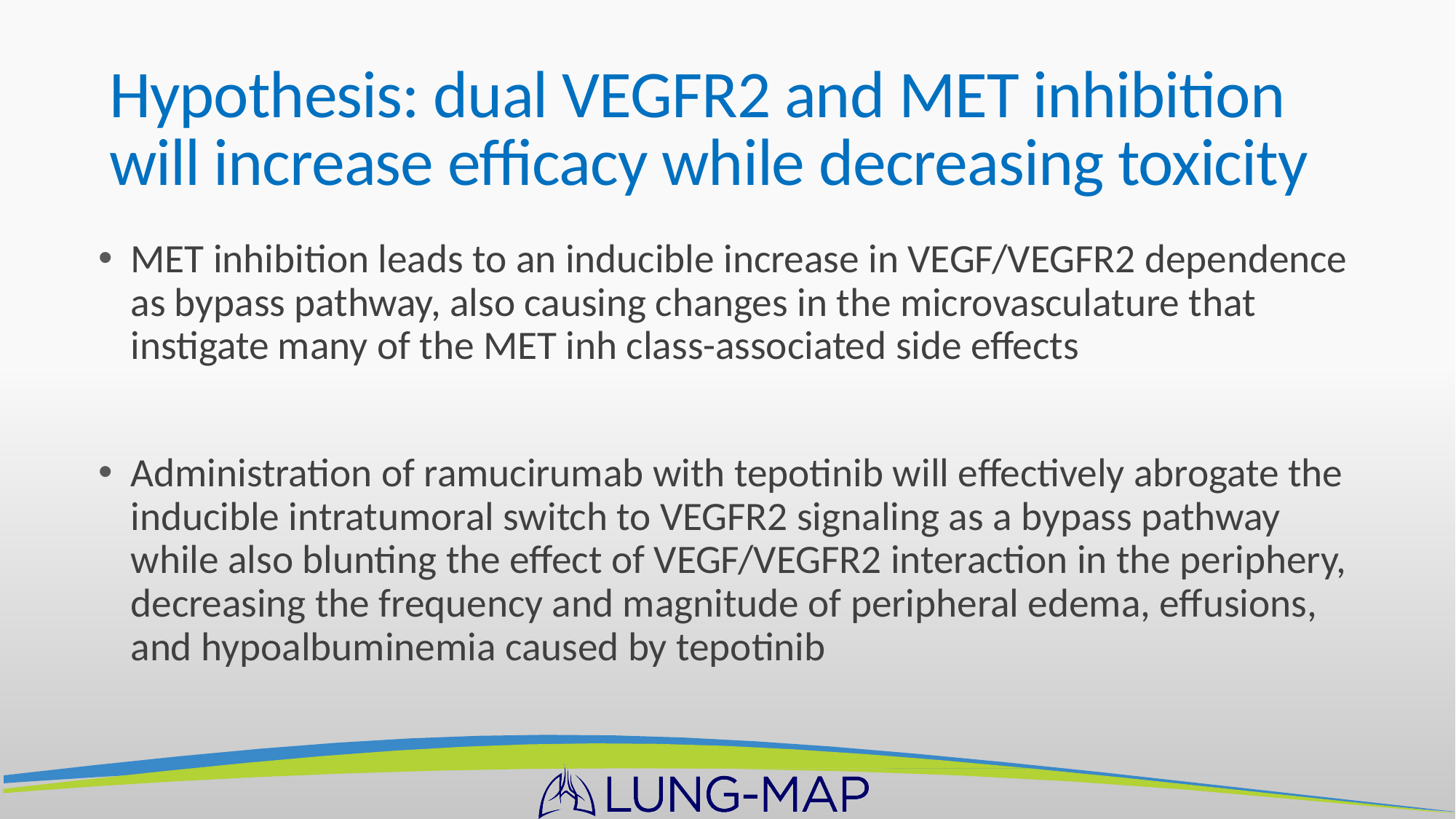

Hypothesis: dual VEGFR2 and MET inhibition
will increase efficacy while decreasing toxicity
MET inhibition leads to an inducible increase in VEGF/VEGFR2 dependence as bypass pathway, also causing changes in the microvasculature that instigate many of the MET inh class-associated side effects

Administration of ramucirumab with tepotinib will effectively abrogate the inducible intratumoral switch to VEGFR2 signaling as a bypass pathway while also blunting the effect of VEGF/VEGFR2 interaction in the periphery, decreasing the frequency and magnitude of peripheral edema, effusions, and hypoalbuminemia caused by tepotinib